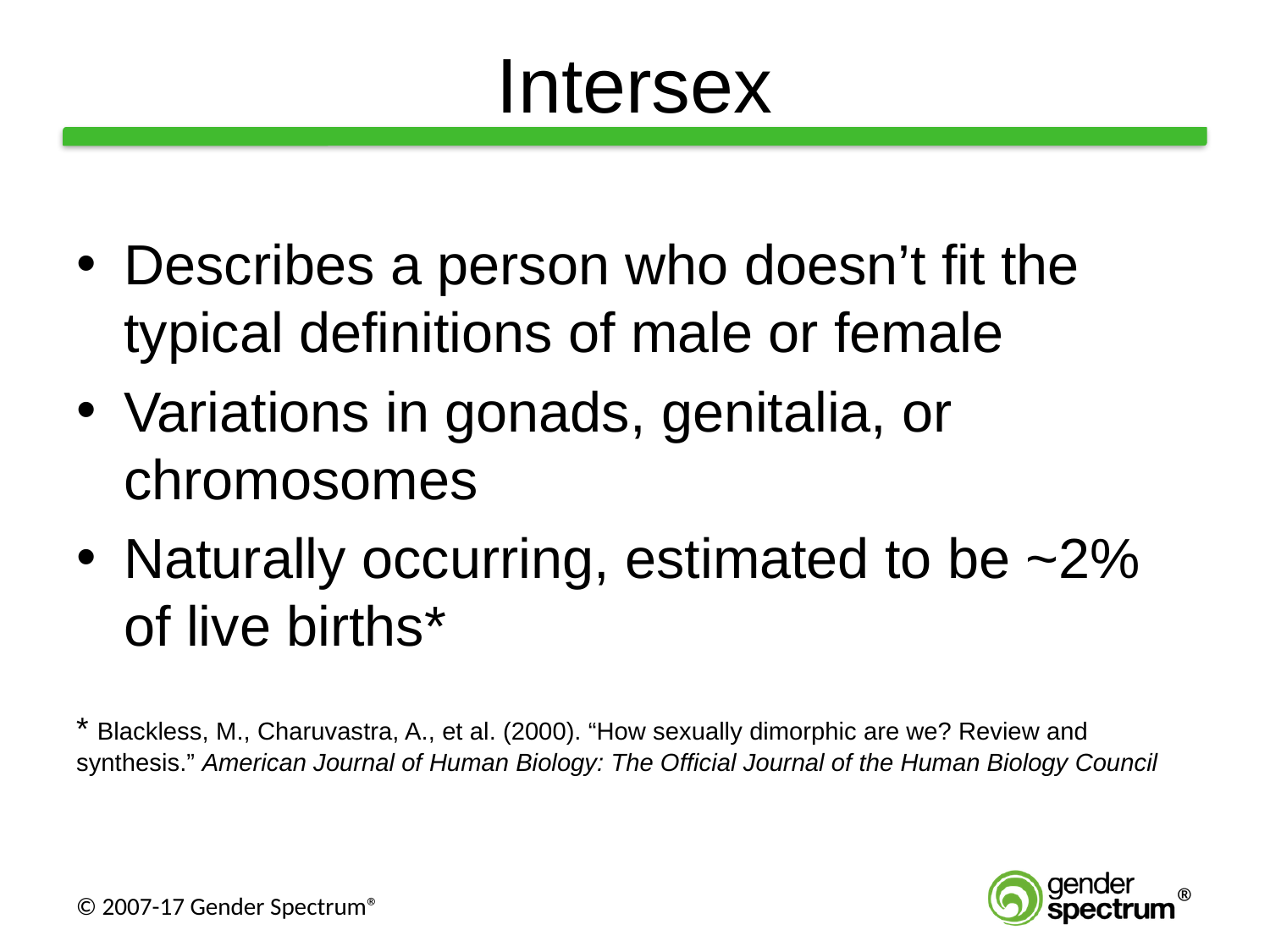

# Intersex
Describes a person who doesn’t fit the typical definitions of male or female
Variations in gonads, genitalia, or chromosomes
Naturally occurring, estimated to be ~2% of live births*

* Blackless, M., Charuvastra, A., et al. (2000). “How sexually dimorphic are we? Review and synthesis.” American Journal of Human Biology: The Official Journal of the Human Biology Council